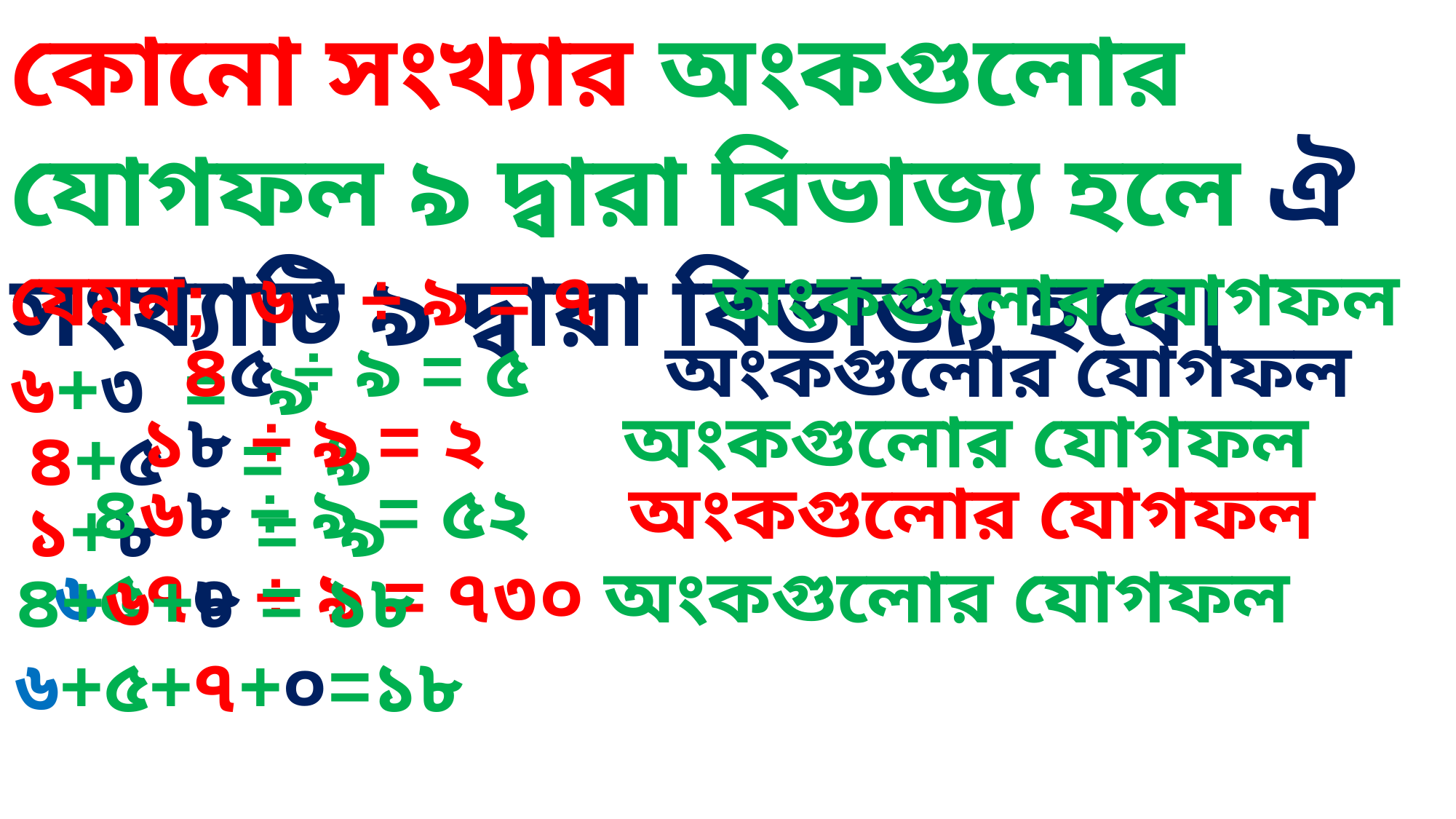

কোনো সংখ্যার অংকগুলোর যোগফল ৯ দ্বারা বিভাজ্য হলে ঐ সংখ্যাটি ৯ দ্বারা বিভাজ্য হবে।
যেমন;  ৬৩ ÷ ৯ = ৭      অংকগুলোর যোগফল ৬+৩  =  ৯
        ৪৫ ÷ ৯ = ৫       অংকগুলোর যোগফল ৪+৫    =  ৯
      ১৮ ÷ ৯ = ২       অংকগুলোর যোগফল ১+৮     =  ৯
    ৪৬৮ ÷ ৯ = ৫২     অংকগুলোর যোগফল ৪+৬+৮ = ১৮
  ৬৫৭০ ÷ ৯ = ৭৩০ অংকগুলোর যোগফল ৬+৫+৭+০=১৮